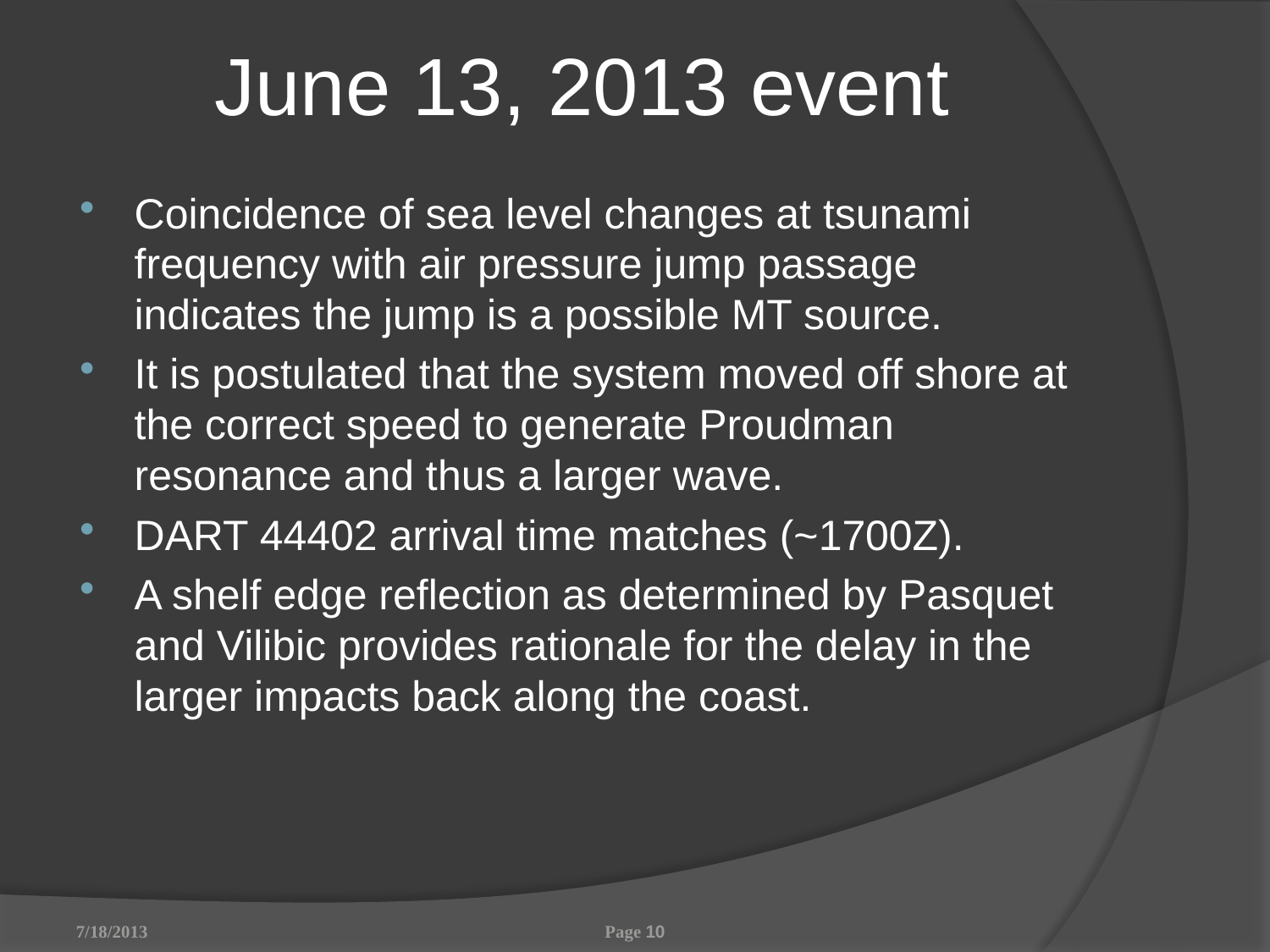

# June 13, 2013 event
Coincidence of sea level changes at tsunami frequency with air pressure jump passage indicates the jump is a possible MT source.
It is postulated that the system moved off shore at the correct speed to generate Proudman resonance and thus a larger wave.
DART 44402 arrival time matches (~1700Z).
A shelf edge reflection as determined by Pasquet and Vilibic provides rationale for the delay in the larger impacts back along the coast.
7/18/2013
Page 10